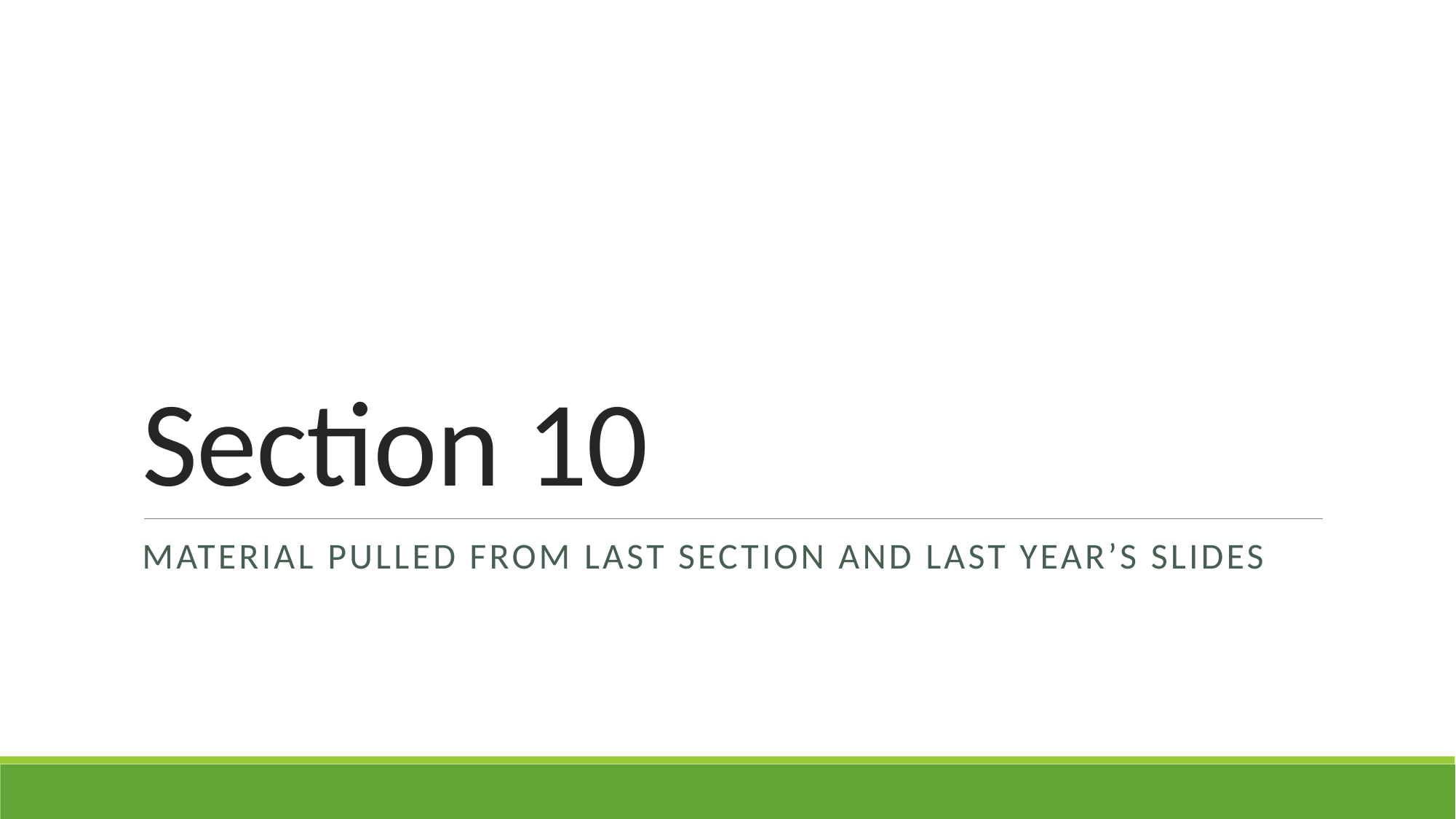

# Section 10
Material pulled from last section and last year’s slides